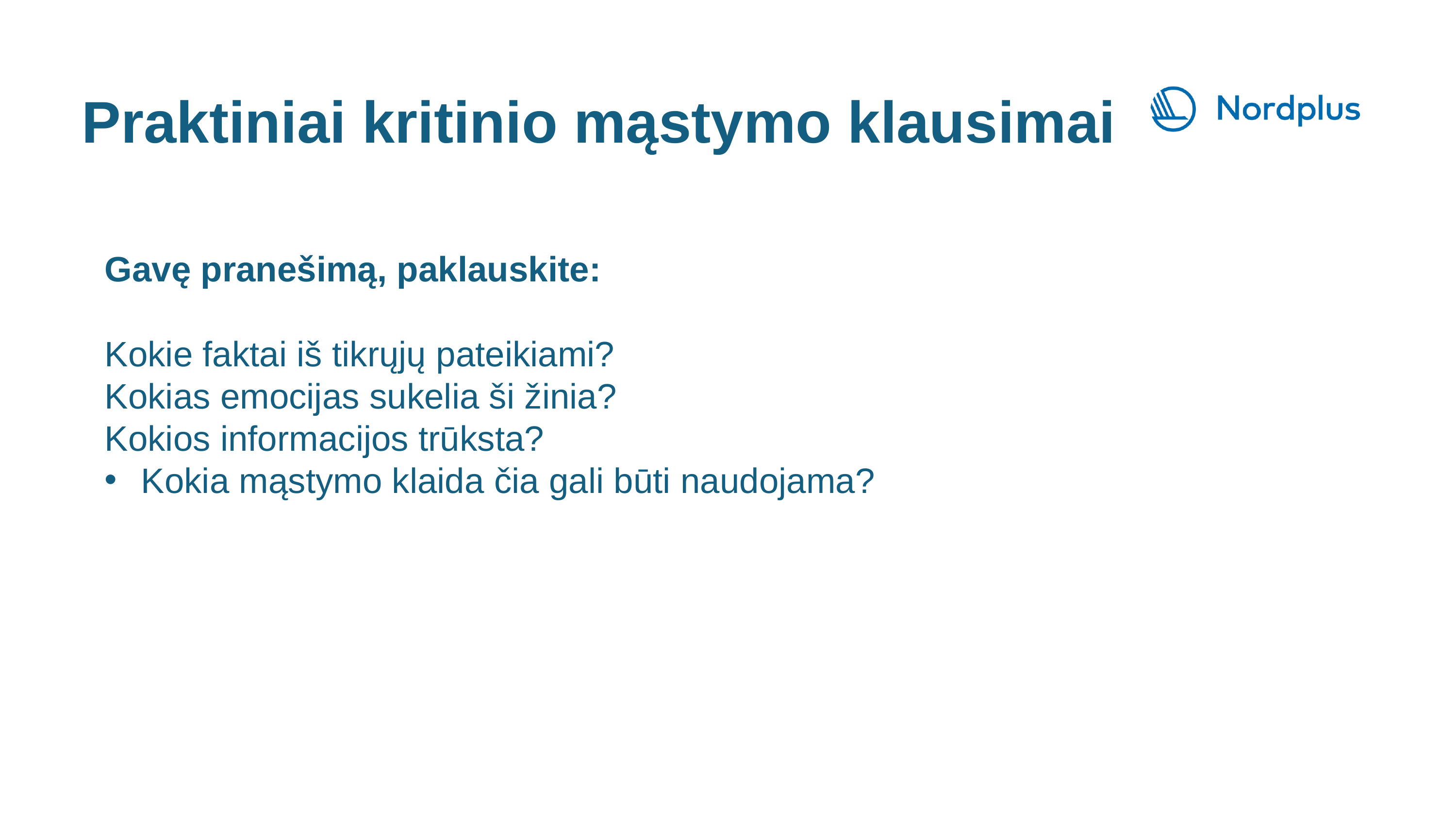

Praktiniai kritinio mąstymo klausimai

Gavę pranešimą, paklauskite:

Kokie faktai iš tikrųjų pateikiami?
Kokias emocijas sukelia ši žinia?
Kokios informacijos trūksta?
Kokia mąstymo klaida čia gali būti naudojama?